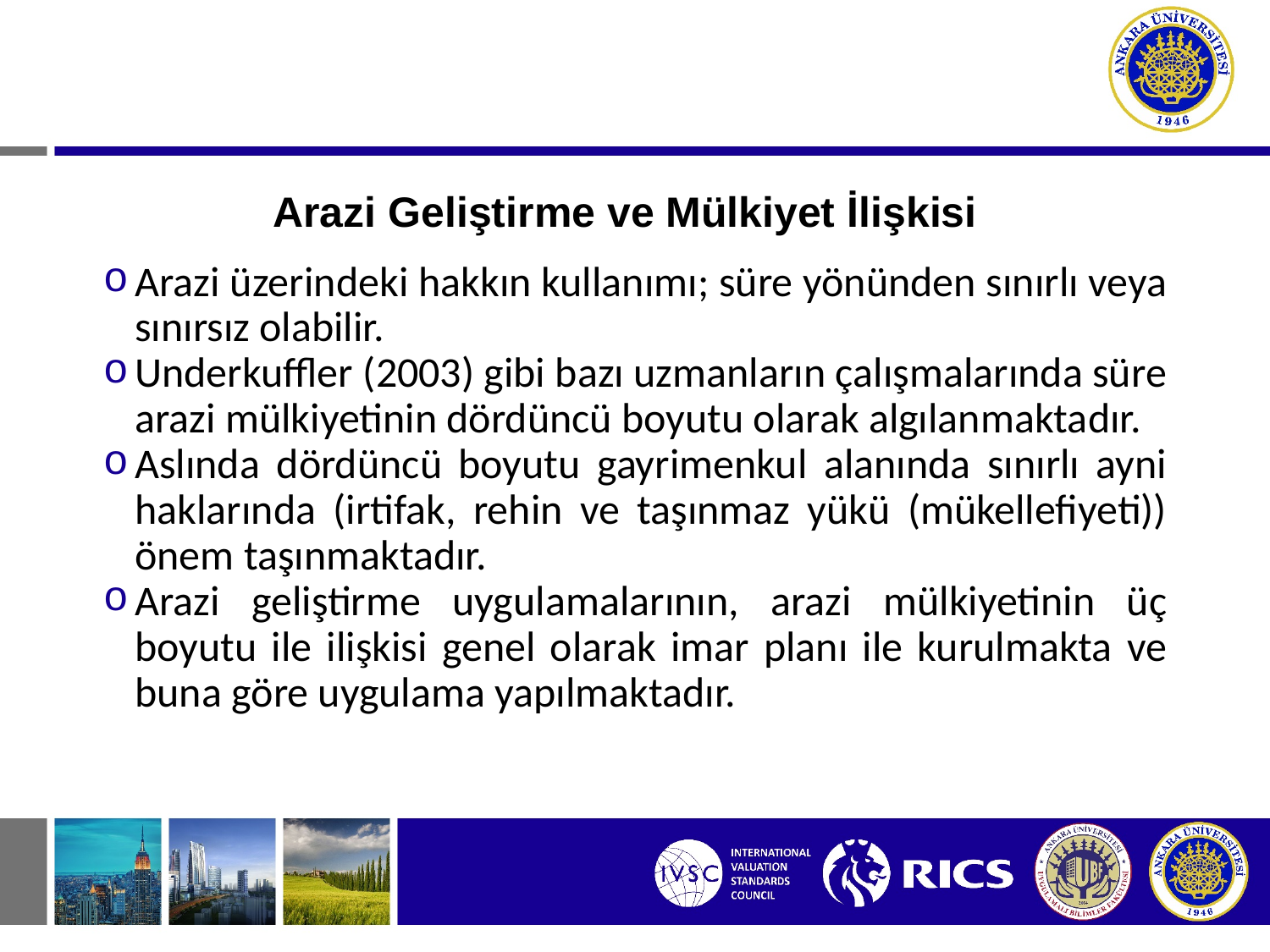

# Arazi Geliştirme ve Mülkiyet İlişkisi
Arazi üzerindeki hakkın kullanımı; süre yönünden sınırlı veya sınırsız olabilir.
Underkuffler (2003) gibi bazı uzmanların çalışmalarında süre arazi mülkiyetinin dördüncü boyutu olarak algılanmaktadır.
Aslında dördüncü boyutu gayrimenkul alanında sınırlı ayni haklarında (irtifak, rehin ve taşınmaz yükü (mükellefiyeti)) önem taşınmaktadır.
Arazi geliştirme uygulamalarının, arazi mülkiyetinin üç boyutu ile ilişkisi genel olarak imar planı ile kurulmakta ve buna göre uygulama yapılmaktadır.